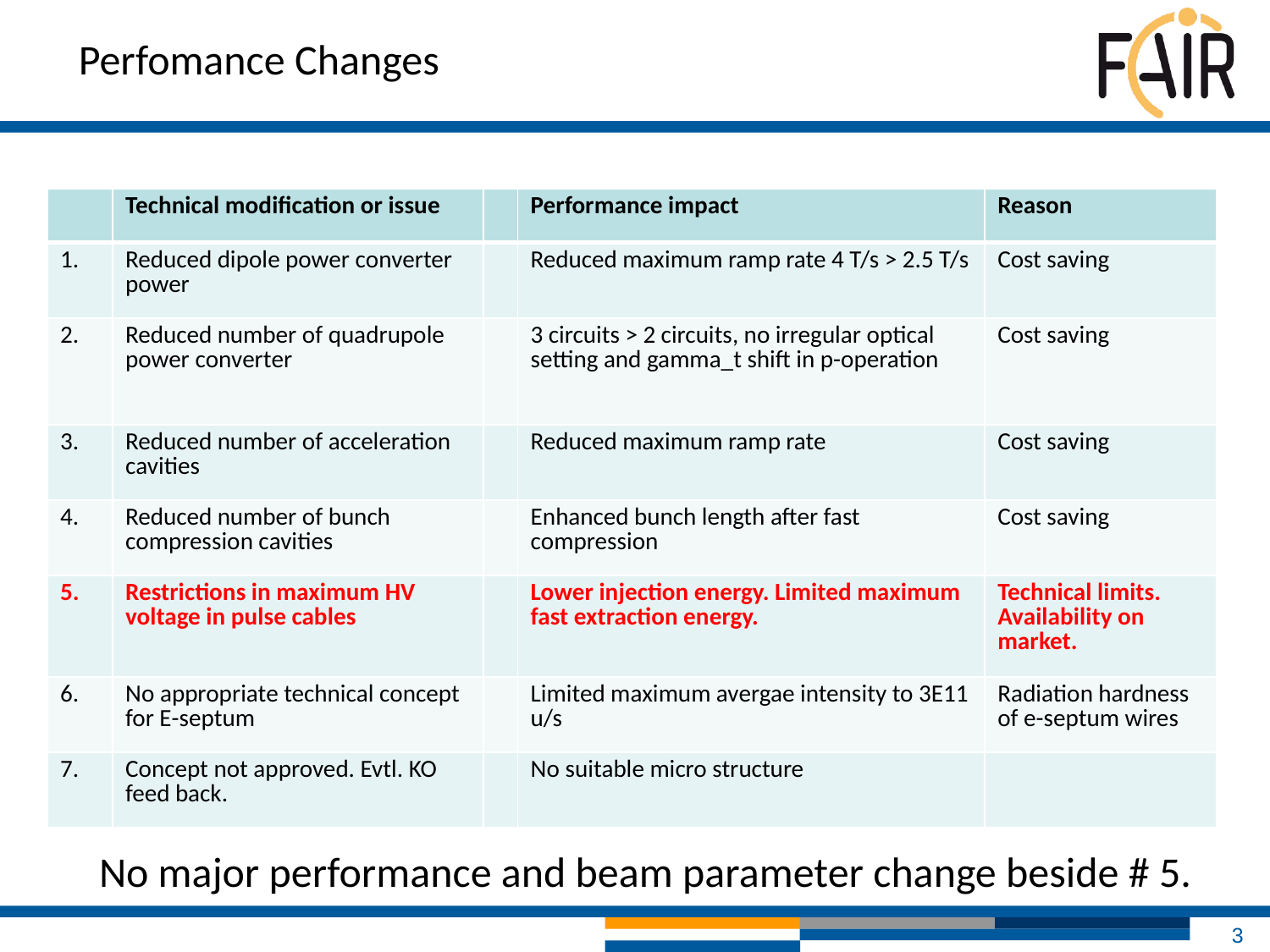

Perfomance Changes
|  | Technical modification or issue |  | Performance impact | Reason |
| --- | --- | --- | --- | --- |
| 1. | Reduced dipole power converter power |  | Reduced maximum ramp rate 4 T/s > 2.5 T/s | Cost saving |
| 2. | Reduced number of quadrupole power converter |  | 3 circuits > 2 circuits, no irregular optical setting and gamma\_t shift in p-operation | Cost saving |
| 3. | Reduced number of acceleration cavities |  | Reduced maximum ramp rate | Cost saving |
| 4. | Reduced number of bunch compression cavities |  | Enhanced bunch length after fast compression | Cost saving |
| 5. | Restrictions in maximum HV voltage in pulse cables |  | Lower injection energy. Limited maximum fast extraction energy. | Technical limits. Availability on market. |
| 6. | No appropriate technical concept for E-septum |  | Limited maximum avergae intensity to 3E11 u/s | Radiation hardness of e-septum wires |
| 7. | Concept not approved. Evtl. KO feed back. |  | No suitable micro structure |  |
No major performance and beam parameter change beside # 5.
3